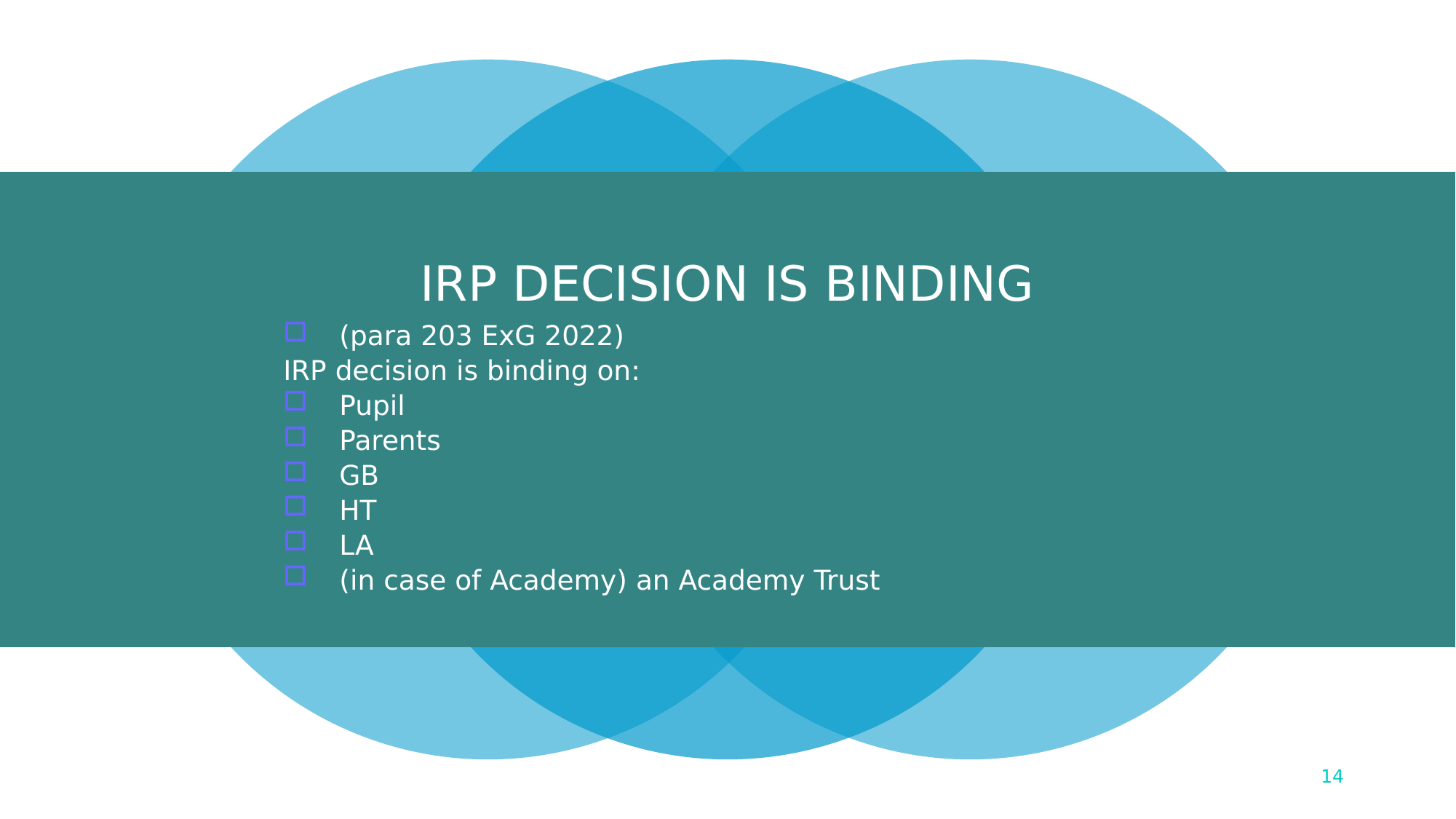

# IRP DECISION IS BINDING
(para 203 ExG 2022)
IRP decision is binding on:
Pupil
Parents
GB
HT
LA
(in case of Academy) an Academy Trust
14